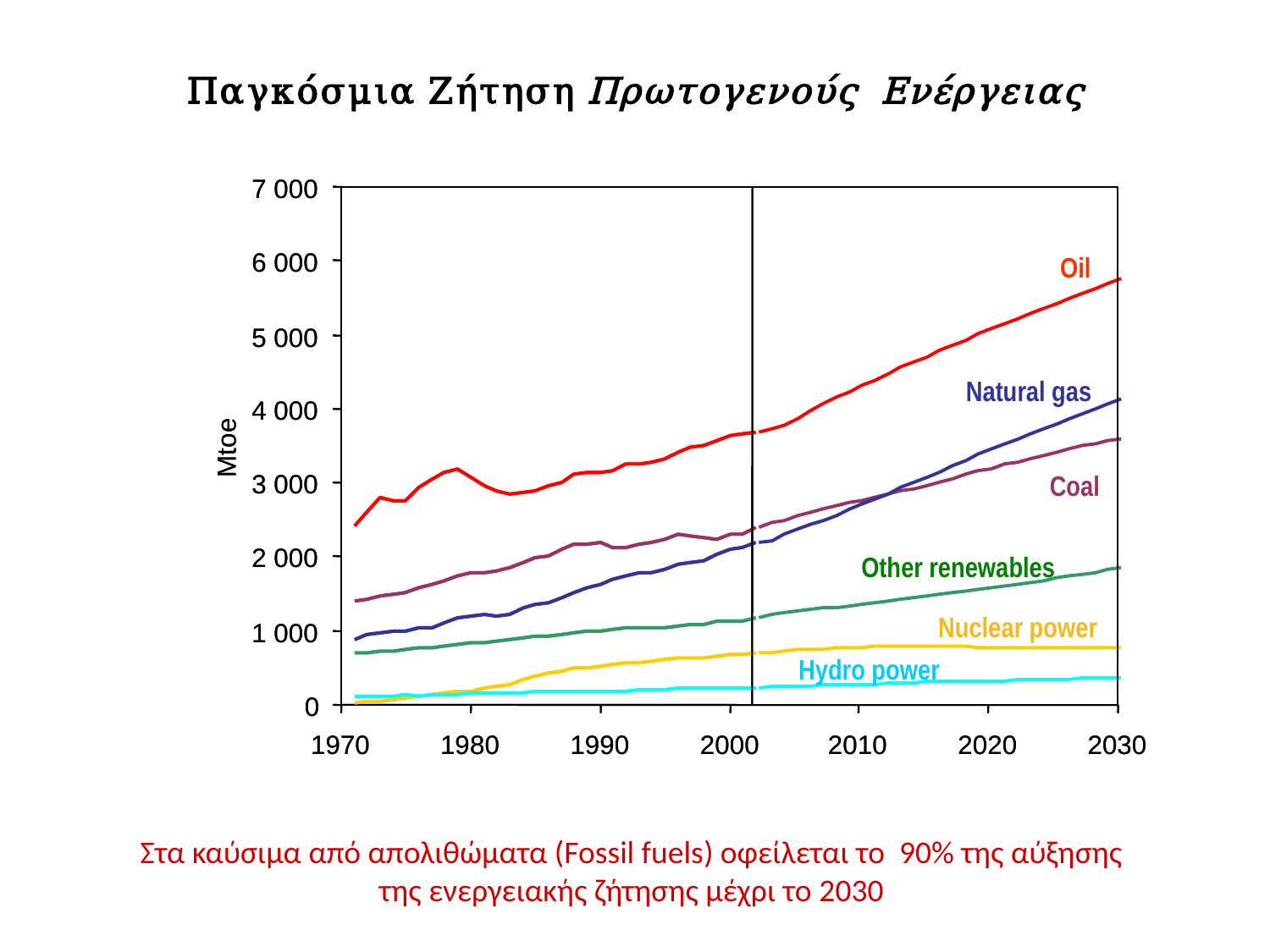

# Παγκόσμια Ζήτηση Πρωτογενούς  Ενέργειας

7 000
7 000

6 000
6 000

5 000
5 000

4 000
4 000

Mtoe
Mtoe

3 000
3 000

2 000
2 000

1 000
1 000

 0
 0

1970
1970
1980
1980
1990
1990
2000
2000
2010
2010
2020
2020
2030
2030
Oil

Natural gas

Coal
Other renewables

Nuclear power

Hydro power

Στα καύσιμα από απολιθώματα (Fossil fuels) οφείλεται το  90% της αύξησης
της ενεργειακής ζήτησης μέχρι το 2030